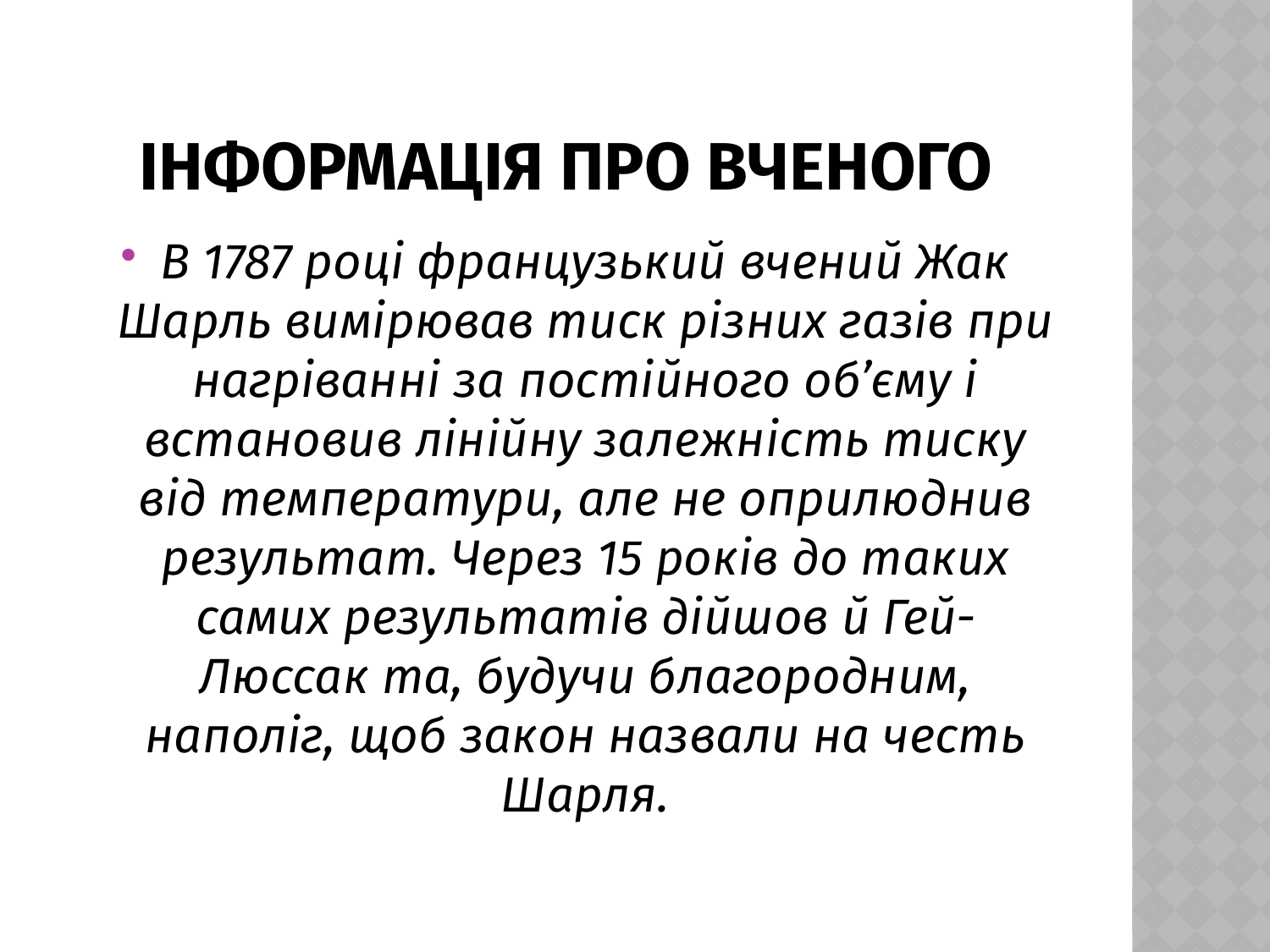

# Інформація про вченого
В 1787 році французький вчений Жак Шарль вимірював тиск різних газів при нагріванні за постійного об’єму і встановив лінійну залежність тиску від температури, але не оприлюднив результат. Через 15 років до таких самих результатів дійшов й Гей-Люссак та, будучи благородним, наполіг, щоб закон назвали на честь Шарля.